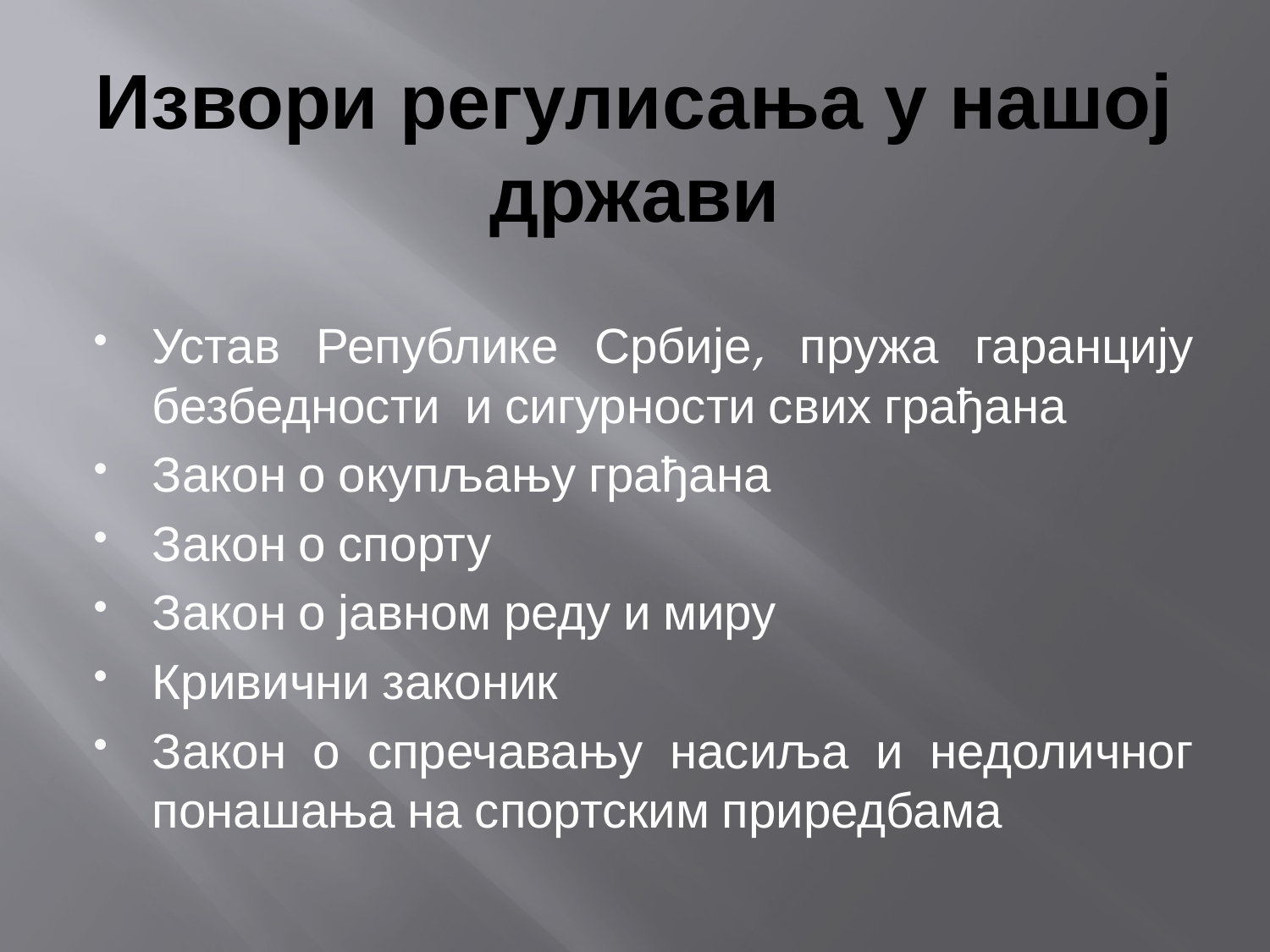

# Извори регулисања у нашој држави
Устав Републике Србије, пружа гаранцију безбедности  и сигурности свих грађана
Закон о окупљању грађана
Закон о спорту
Закон о јавном реду и миру
Кривични законик
Закон о спречавању насиља и недоличног понашања на спортским приредбама